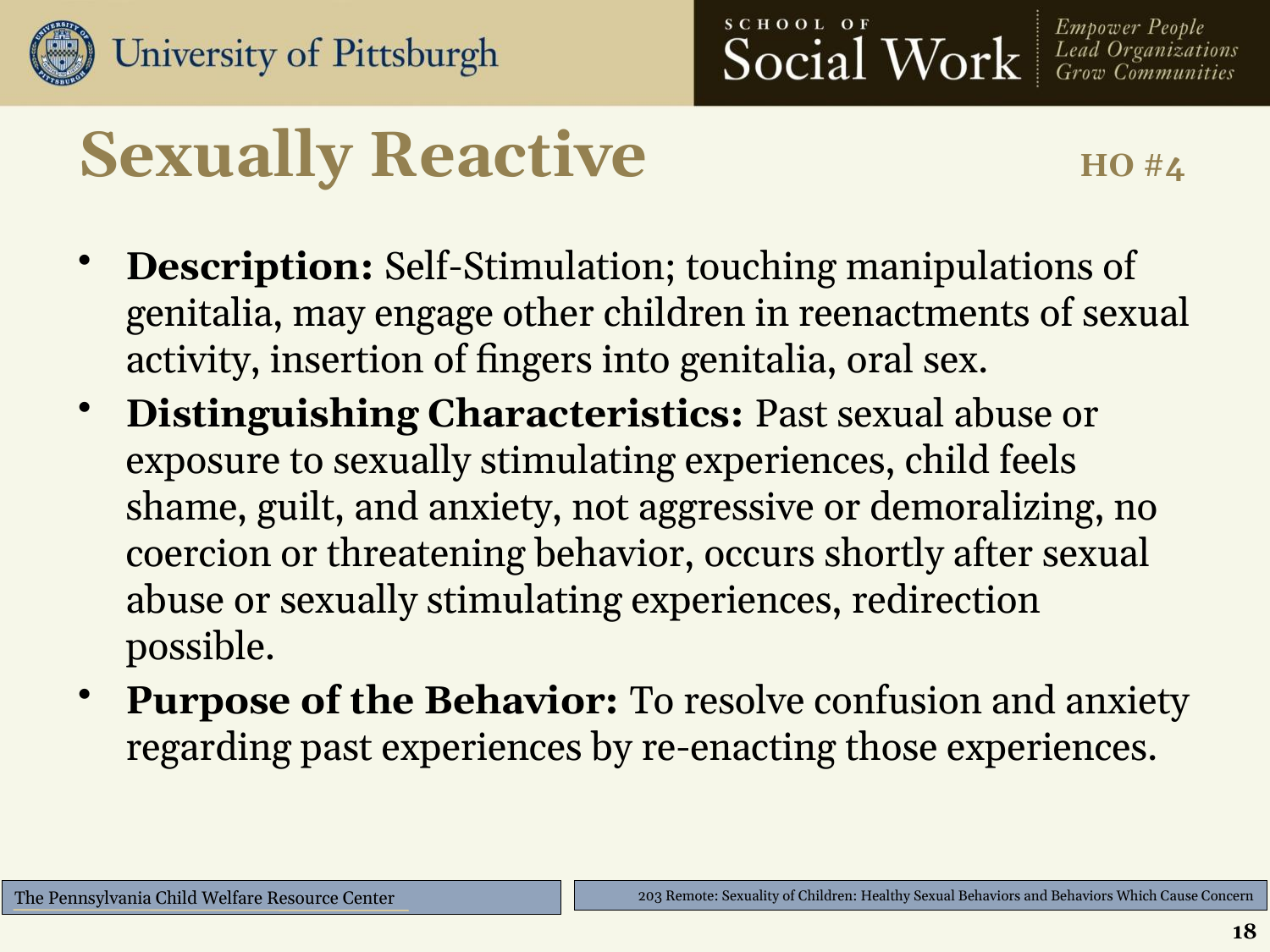

# Sexually Reactive  			       HO #4
Description: Self-Stimulation; touching manipulations of genitalia, may engage other children in reenactments of sexual activity, insertion of fingers into genitalia, oral sex.
Distinguishing Characteristics: Past sexual abuse or exposure to sexually stimulating experiences, child feels shame, guilt, and anxiety, not aggressive or demoralizing, no coercion or threatening behavior, occurs shortly after sexual abuse or sexually stimulating experiences, redirection possible.
Purpose of the Behavior: To resolve confusion and anxiety regarding past experiences by re-enacting those experiences.
18